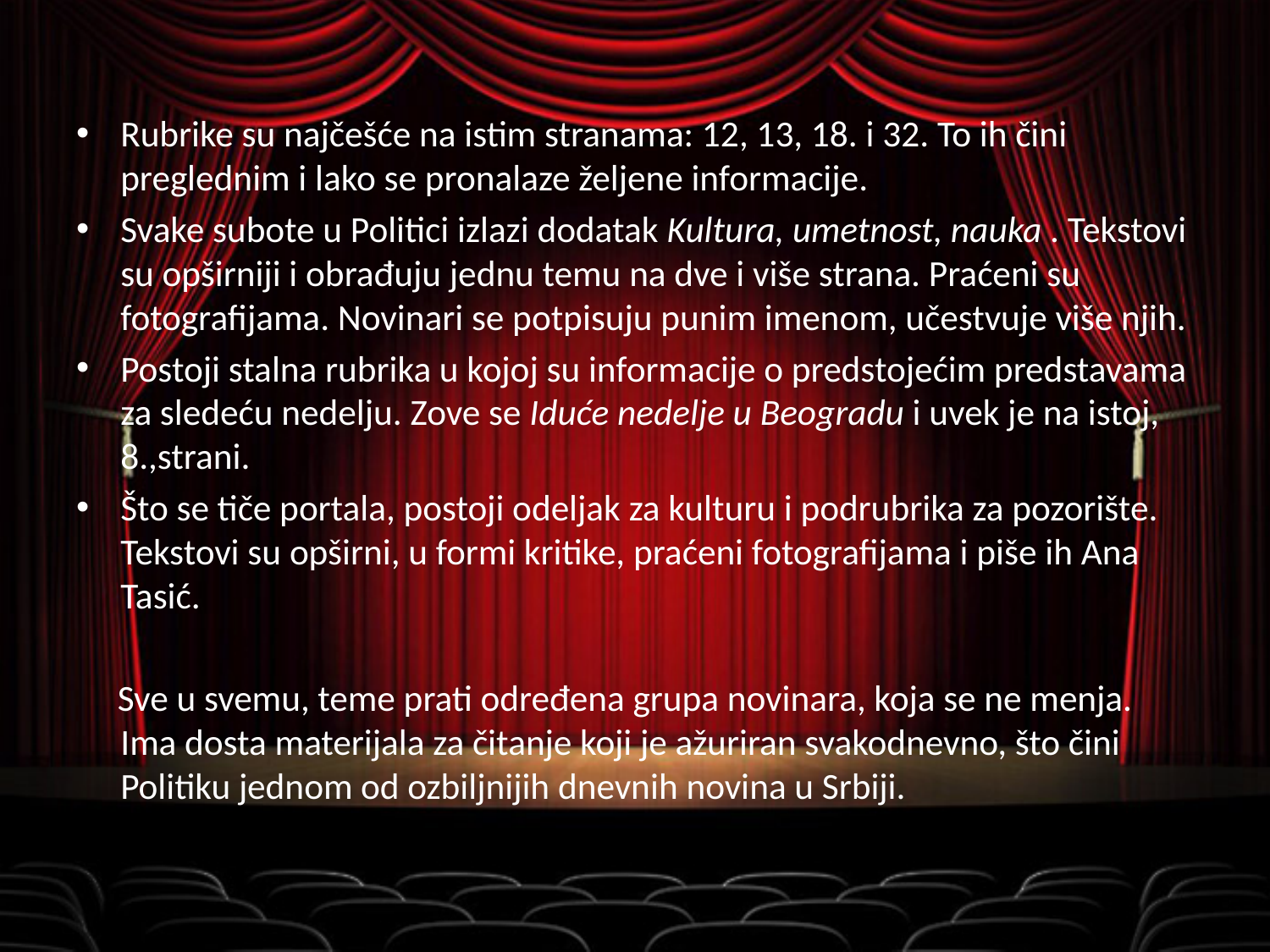

Rubrike su najčešće na istim stranama: 12, 13, 18. i 32. To ih čini preglednim i lako se pronalaze željene informacije.
Svake subote u Politici izlazi dodatak Kultura, umetnost, nauka . Tekstovi su opširniji i obrađuju jednu temu na dve i više strana. Praćeni su fotografijama. Novinari se potpisuju punim imenom, učestvuje više njih.
Postoji stalna rubrika u kojoj su informacije o predstojećim predstavama za sledeću nedelju. Zove se Iduće nedelje u Beogradu i uvek je na istoj, 8.,strani.
Što se tiče portala, postoji odeljak za kulturu i podrubrika za pozorište. Tekstovi su opširni, u formi kritike, praćeni fotografijama i piše ih Ana Tasić.

     Sve u svemu, teme prati određena grupa novinara, koja se ne menja. Ima dosta materijala za čitanje koji je ažuriran svakodnevno, što čini Politiku jednom od ozbiljnijih dnevnih novina u Srbiji.